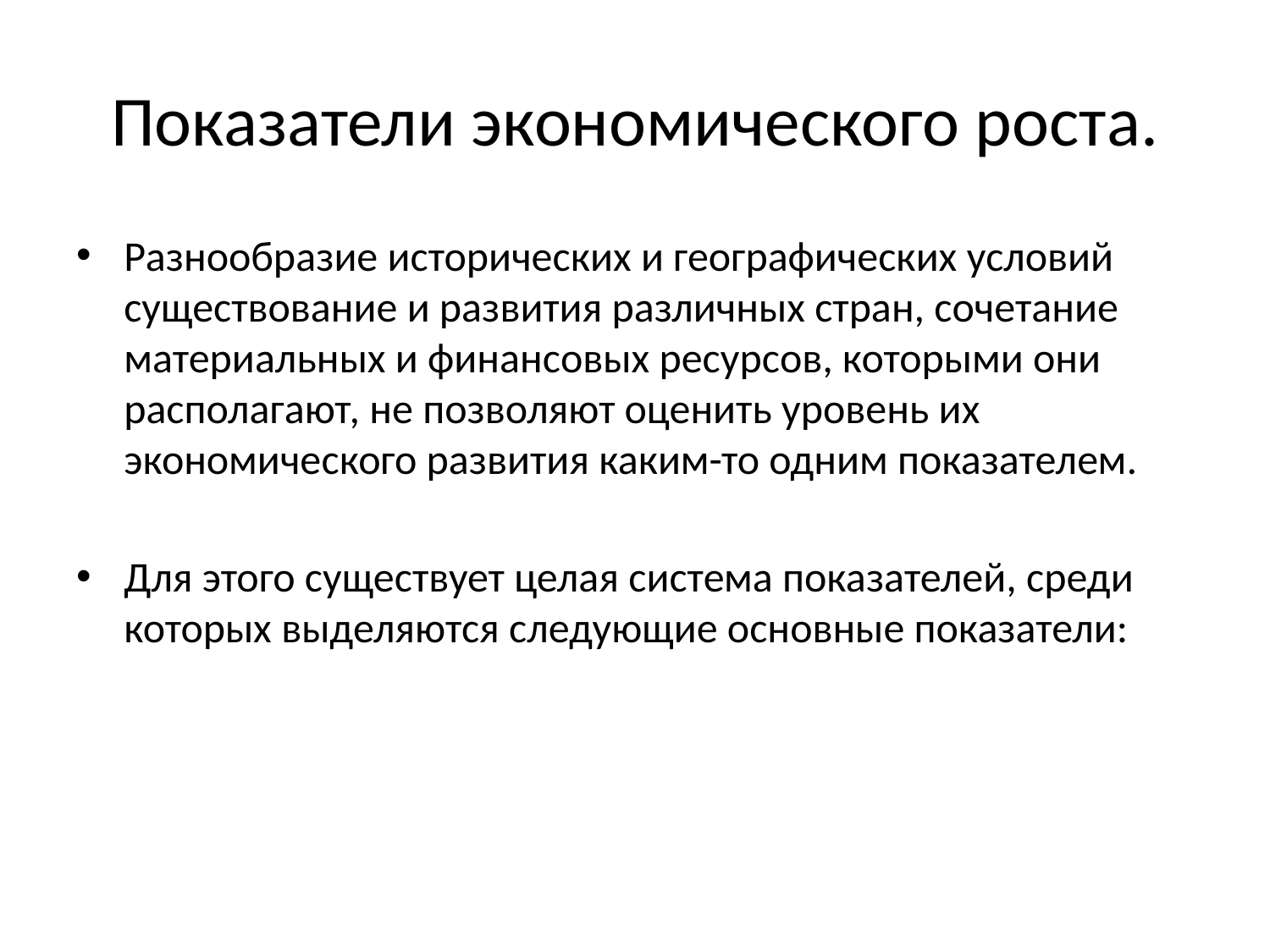

# Показатели экономического роста.
Разнообразие исторических и географических условий существование и развития различных стран, сочетание материальных и финансовых ресурсов, которыми они располагают, не позволяют оценить уровень их экономического развития каким-то одним показателем.

Для этого существует целая система показателей, среди которых выделяются следующие основные показатели: